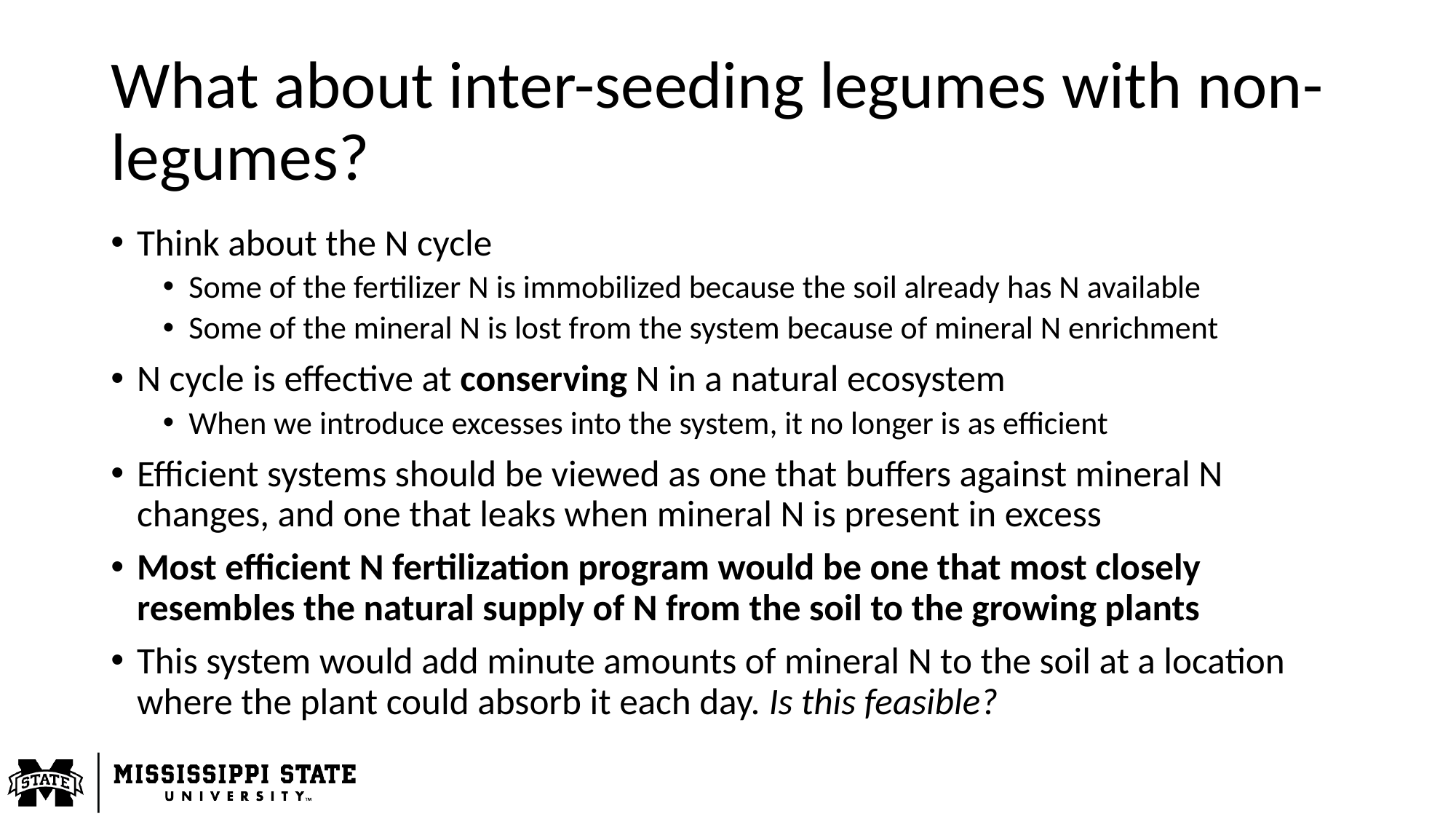

# What about inter-seeding legumes with non-legumes?
Think about the N cycle
Some of the fertilizer N is immobilized because the soil already has N available
Some of the mineral N is lost from the system because of mineral N enrichment
N cycle is effective at conserving N in a natural ecosystem
When we introduce excesses into the system, it no longer is as efficient
Efficient systems should be viewed as one that buffers against mineral N changes, and one that leaks when mineral N is present in excess
Most efficient N fertilization program would be one that most closely resembles the natural supply of N from the soil to the growing plants
This system would add minute amounts of mineral N to the soil at a location where the plant could absorb it each day. Is this feasible?